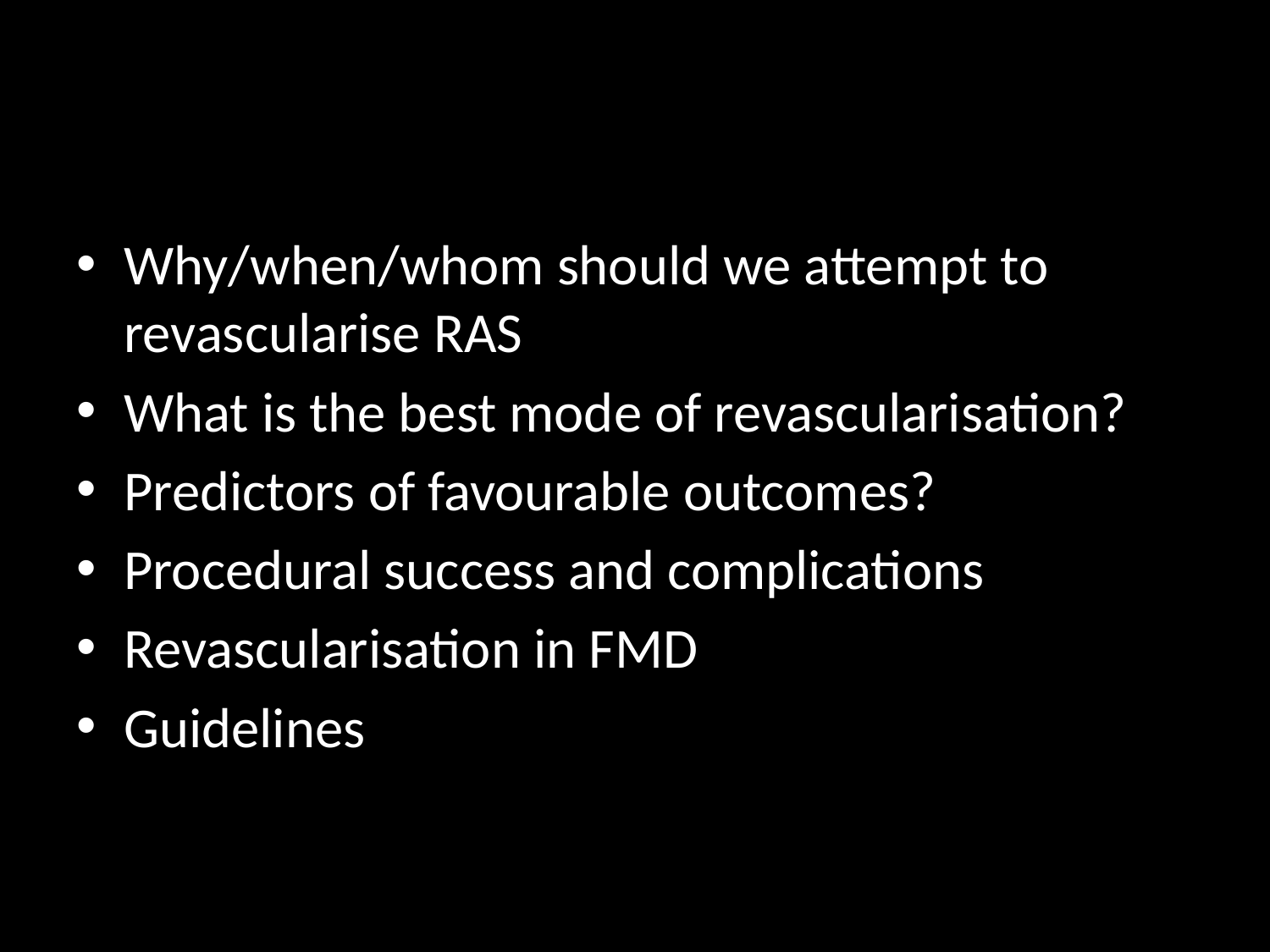

#
Why/when/whom should we attempt to revascularise RAS
What is the best mode of revascularisation?
Predictors of favourable outcomes?
Procedural success and complications
Revascularisation in FMD
Guidelines